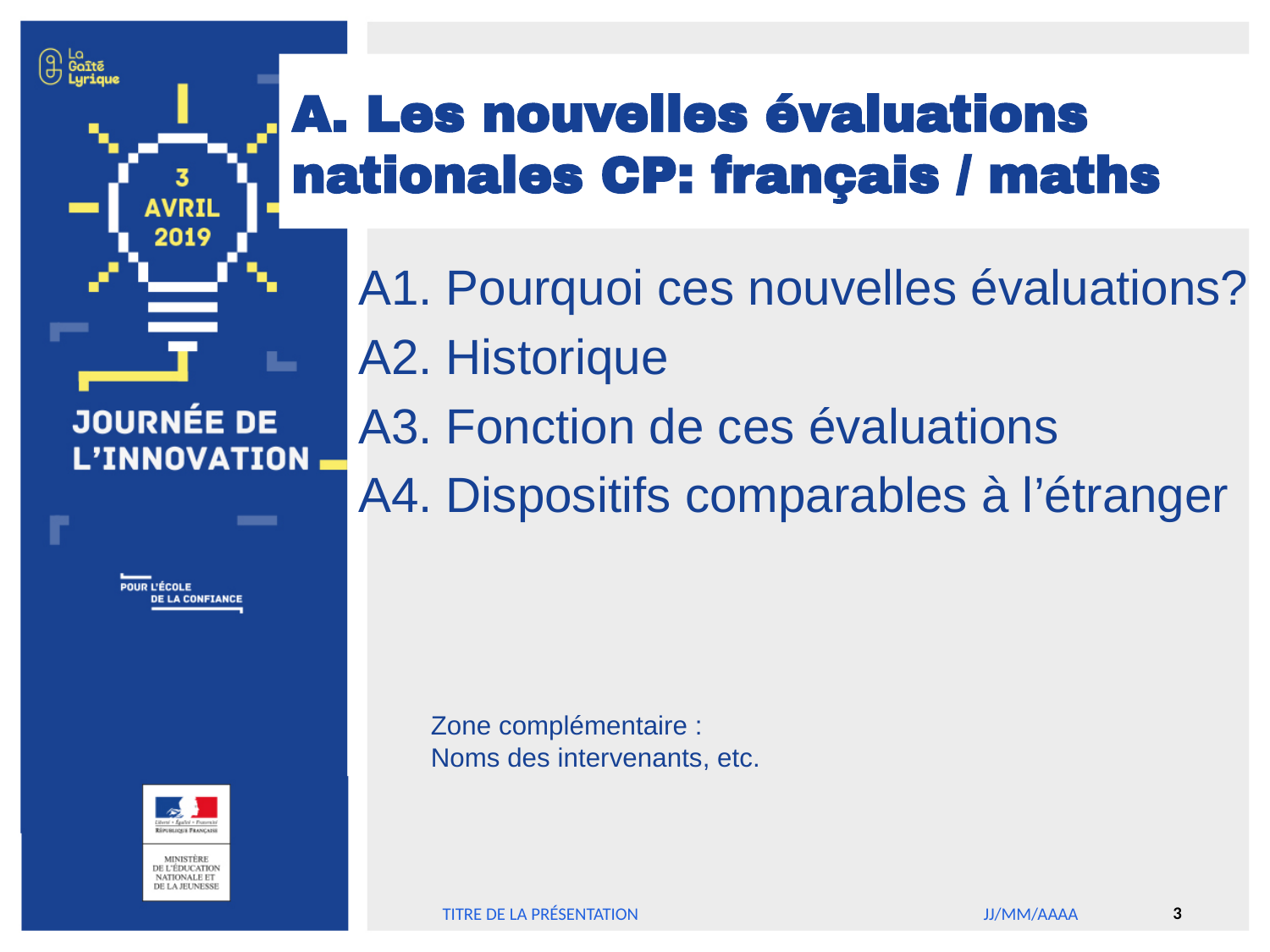

# A. Les nouvelles évaluations nationales CP: français / maths
A1. Pourquoi ces nouvelles évaluations?
A2. Historique
A3. Fonction de ces évaluations
A4. Dispositifs comparables à l’étranger
Zone complémentaire :
Noms des intervenants, etc.

3